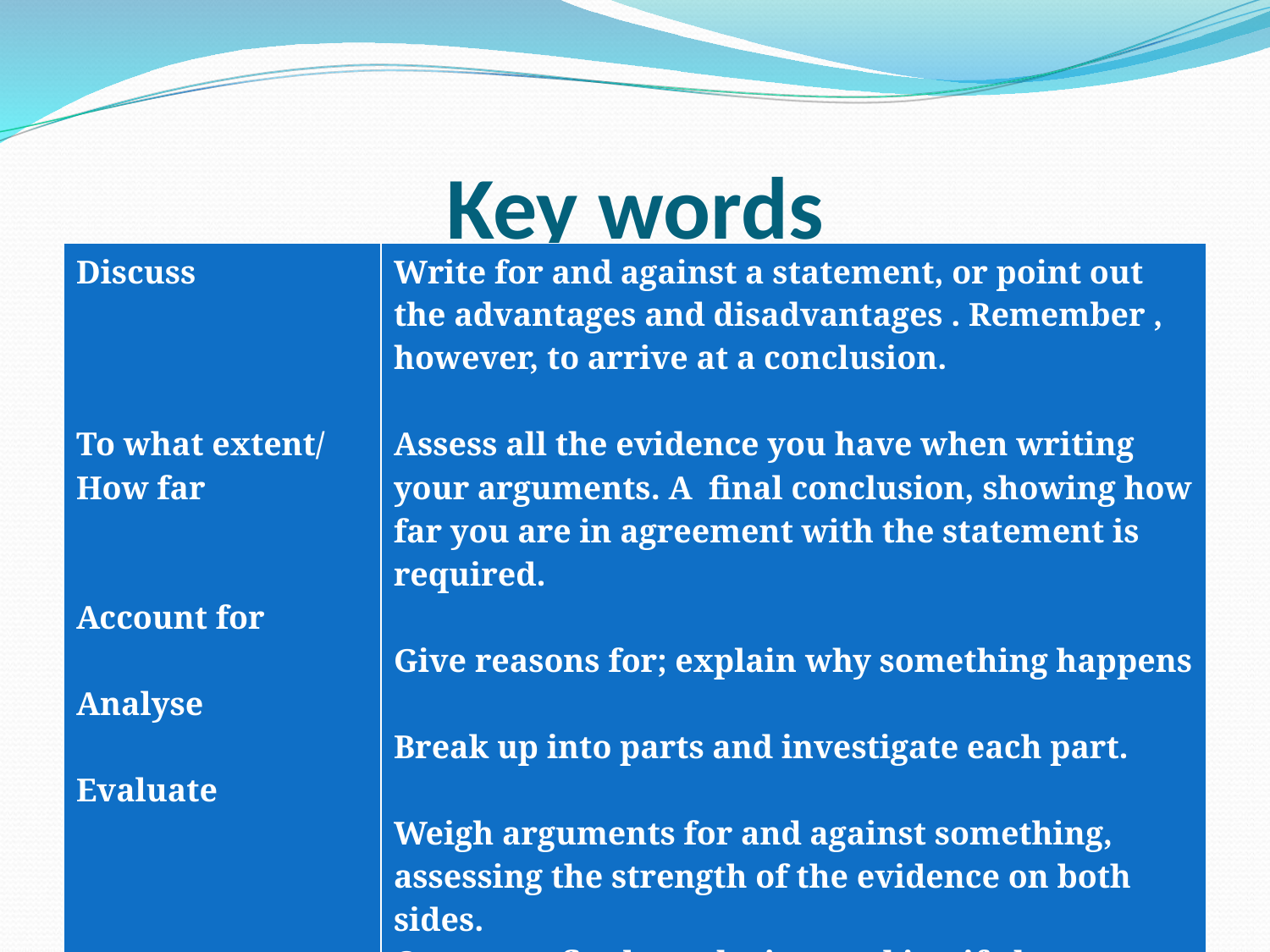

# Key words
| Discuss To what extent/ How far Account for Analyse Evaluate | Write for and against a statement, or point out the advantages and disadvantages . Remember , however, to arrive at a conclusion. Assess all the evidence you have when writing your arguments. A final conclusion, showing how far you are in agreement with the statement is required. Give reasons for; explain why something happens Break up into parts and investigate each part. Weigh arguments for and against something, assessing the strength of the evidence on both sides. Come to a final conclusion, and justify how you made your choice. |
| --- | --- |